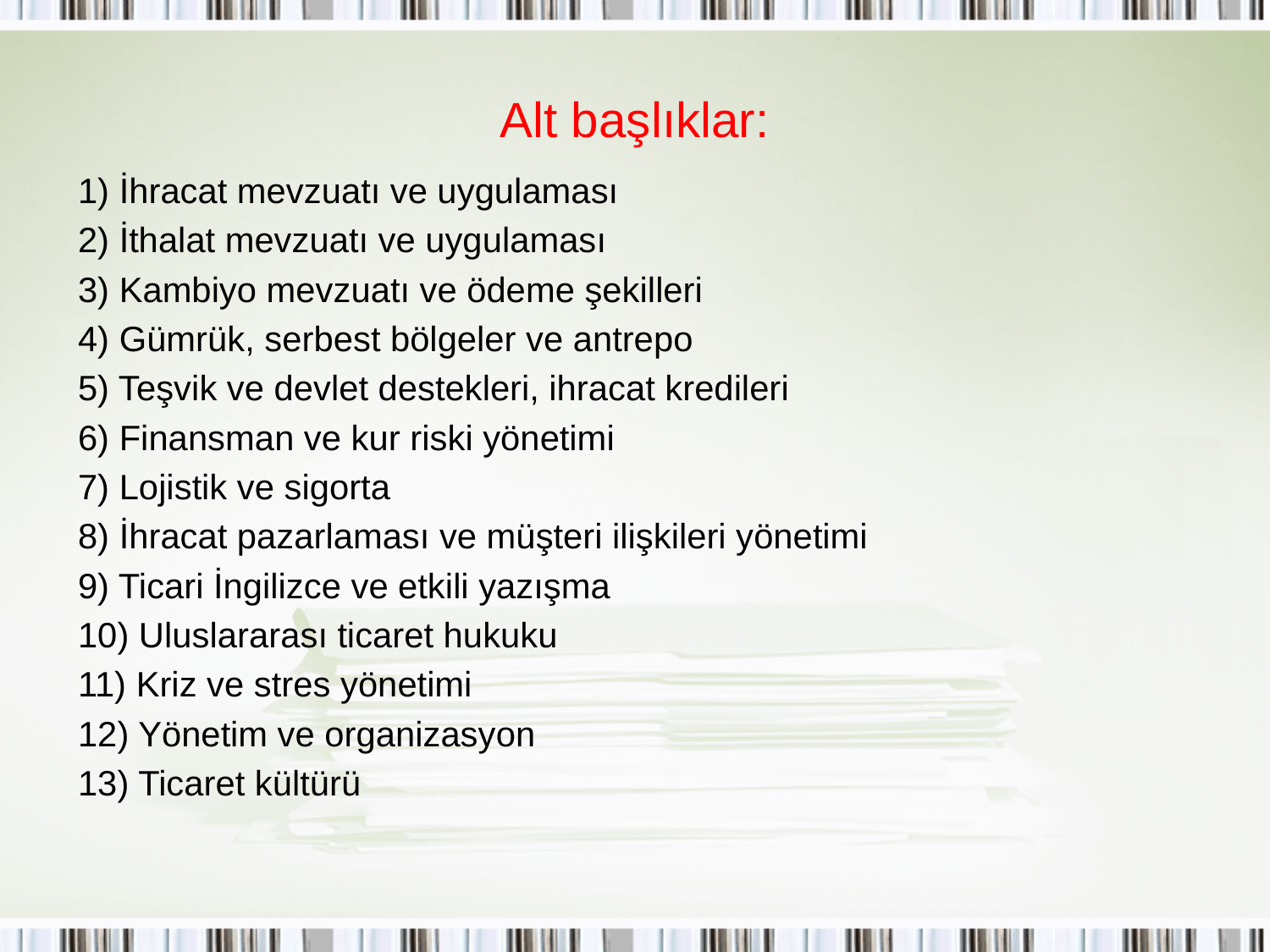

# Alt başlıklar:
1) İhracat mevzuatı ve uygulaması
2) İthalat mevzuatı ve uygulaması
3) Kambiyo mevzuatı ve ödeme şekilleri
4) Gümrük, serbest bölgeler ve antrepo
5) Teşvik ve devlet destekleri, ihracat kredileri
6) Finansman ve kur riski yönetimi
7) Lojistik ve sigorta
8) İhracat pazarlaması ve müşteri ilişkileri yönetimi
9) Ticari İngilizce ve etkili yazışma
10) Uluslararası ticaret hukuku
11) Kriz ve stres yönetimi
12) Yönetim ve organizasyon
13) Ticaret kültürü